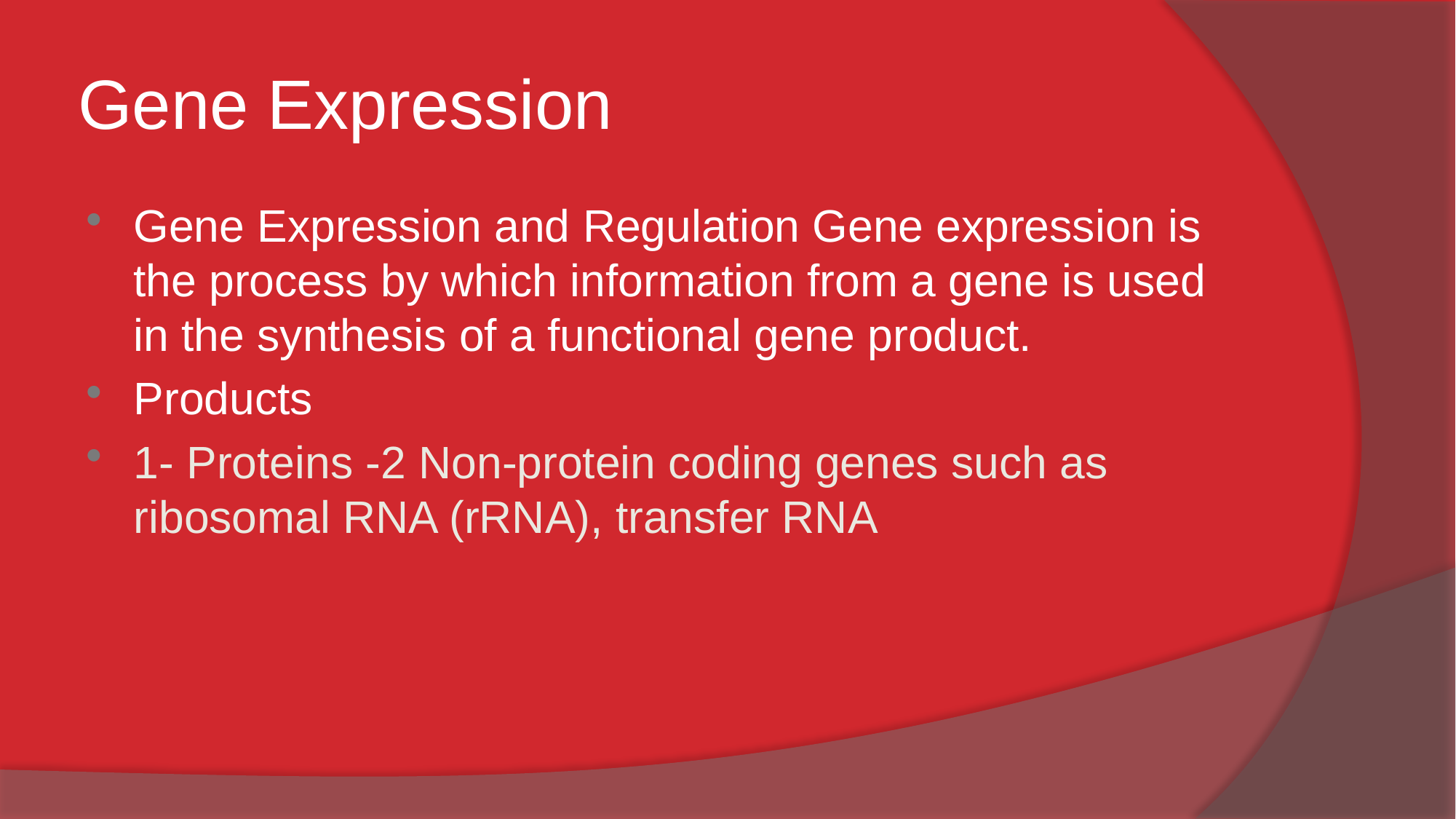

# Gene Expression
Gene Expression and Regulation Gene expression is the process by which information from a gene is used in the synthesis of a functional gene product.
Products
1- Proteins -2 Non-protein coding genes such as ribosomal RNA (rRNA), transfer RNA